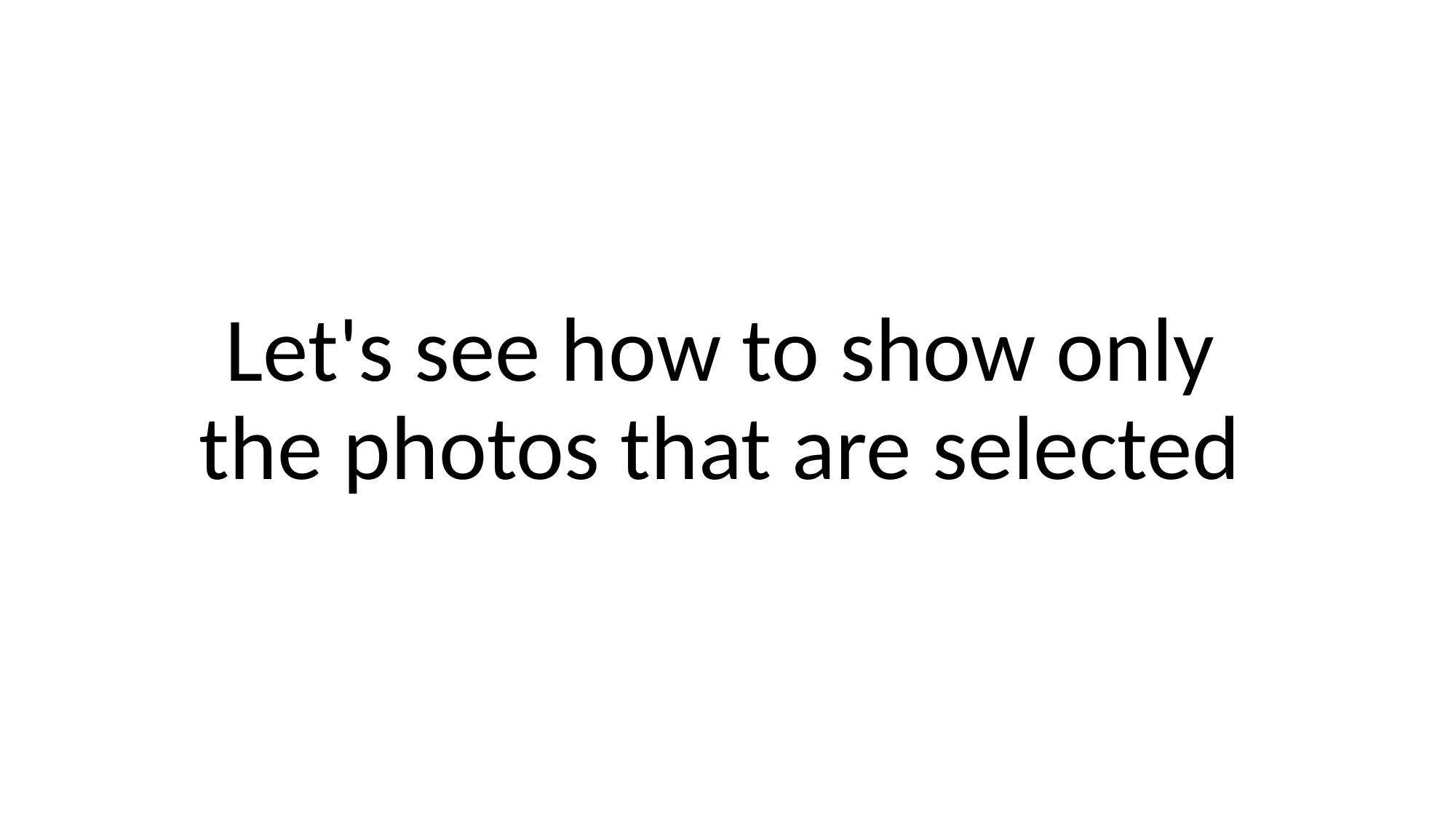

# Let's see how to show only the photos that are selected